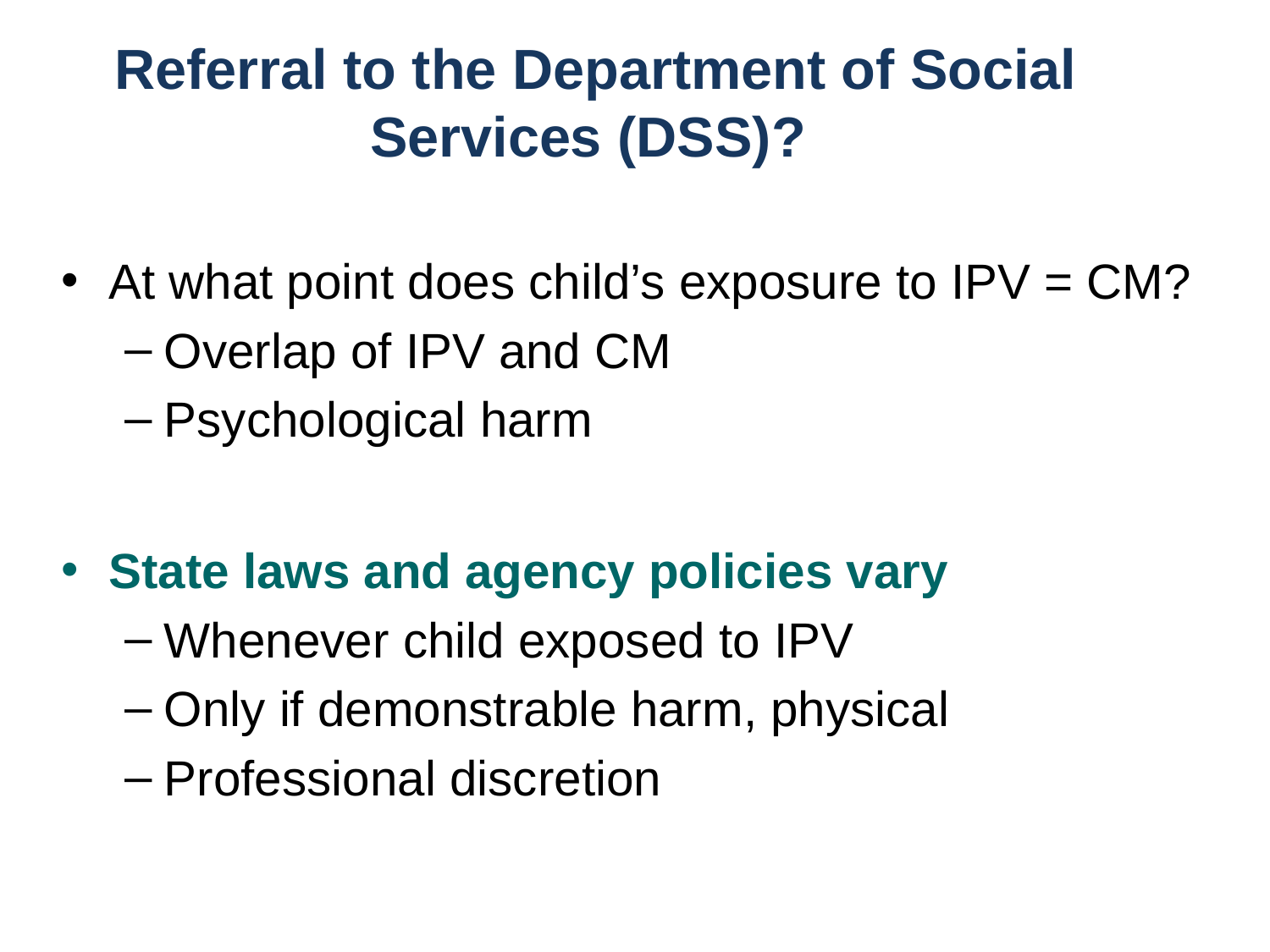

# Referral to the Department of Social Services (DSS)?
At what point does child’s exposure to IPV = CM?
Overlap of IPV and CM
Psychological harm

State laws and agency policies vary
Whenever child exposed to IPV
Only if demonstrable harm, physical
Professional discretion